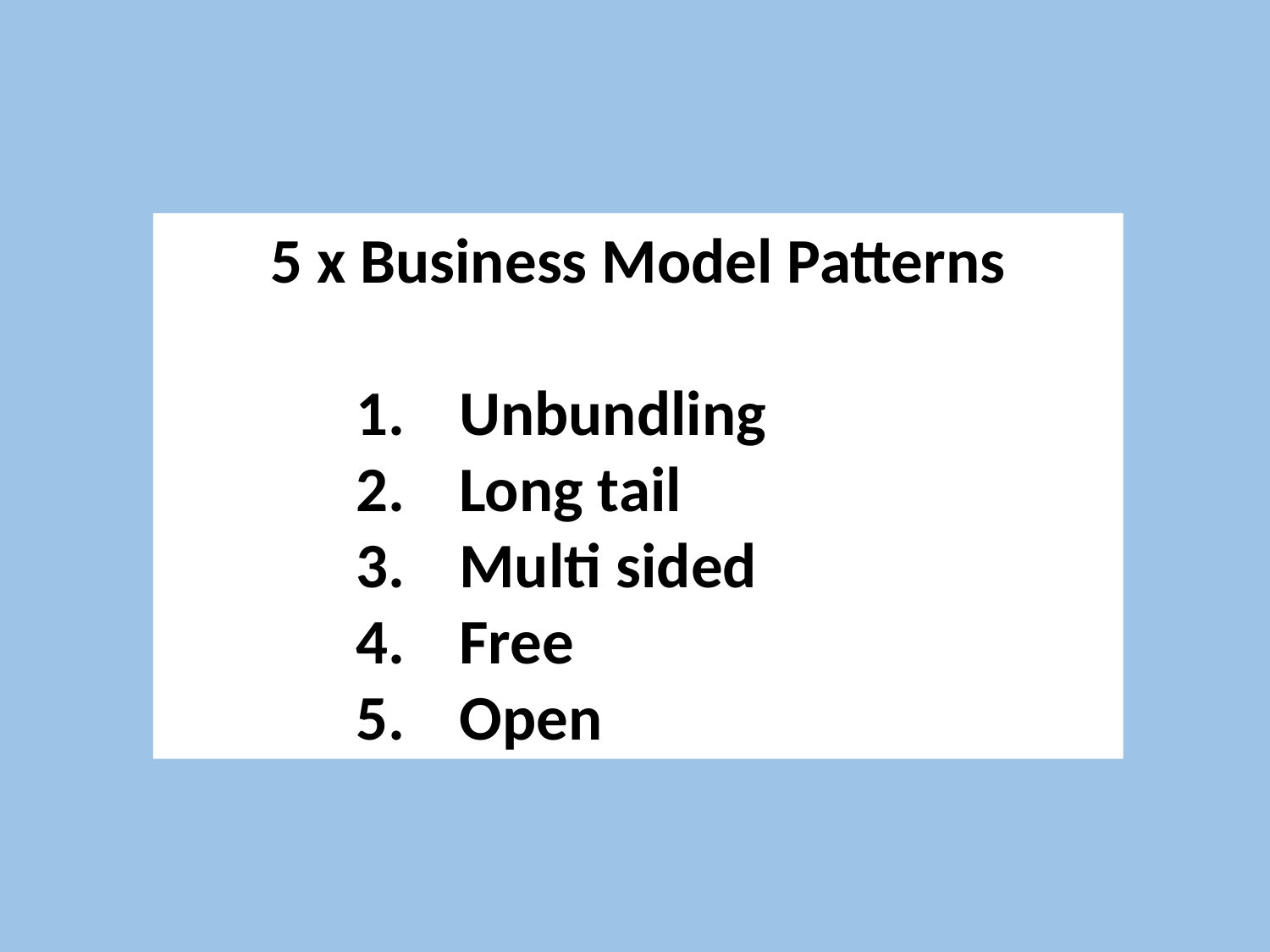

5 x Business Model Patterns

Unbundling
Long tail
Multi sided
Free
Open